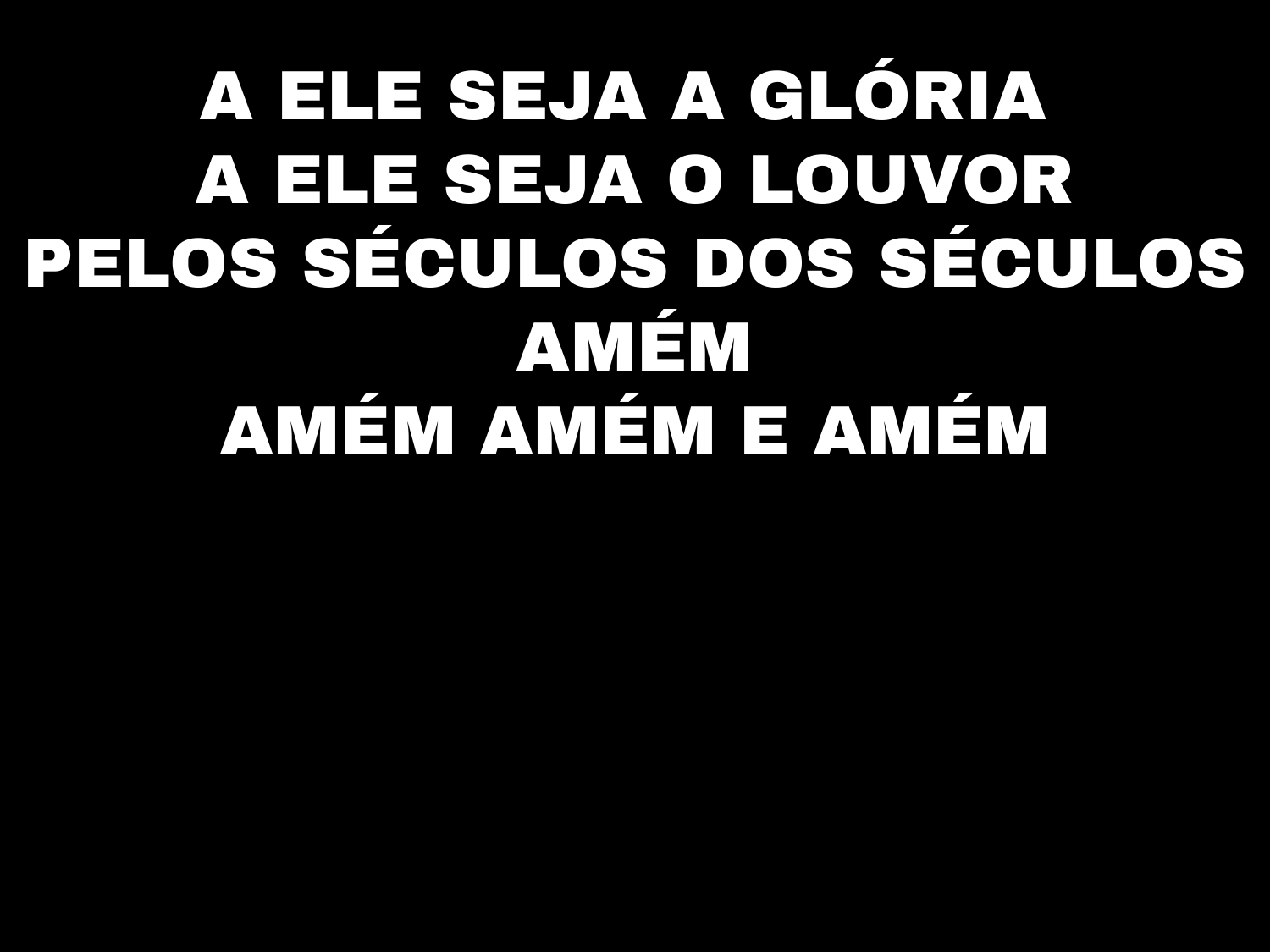

# A ELE SEJA A GLÓRIA A ELE SEJA O LOUVOR PELOS SÉCULOS DOS SÉCULOS AMÉM AMÉM AMÉM E AMÉM